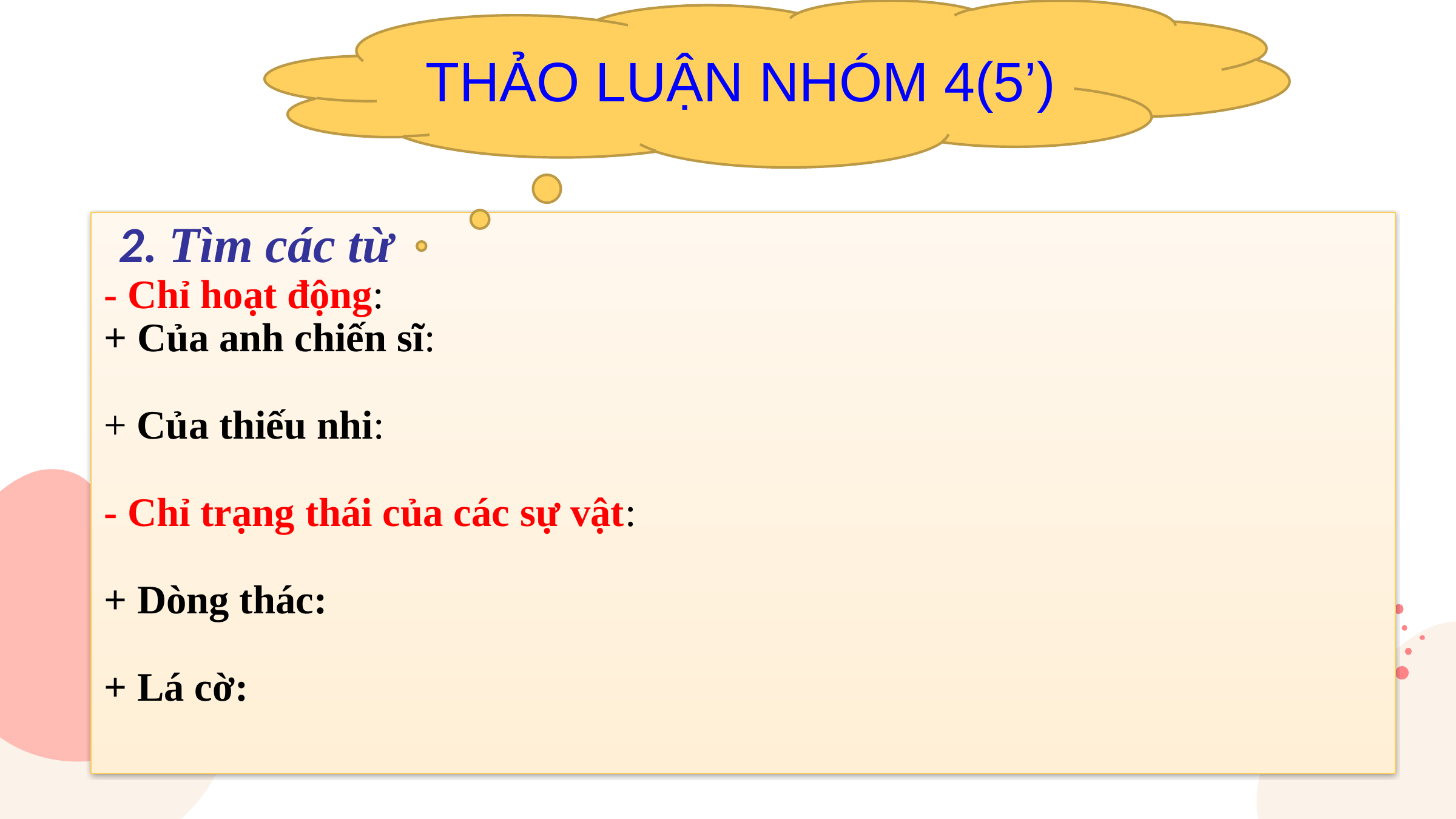

THẢO LUẬN NHÓM 4(5’)
 2. Tìm các từ
- Chỉ hoạt động:
+ Của anh chiến sĩ:

+ Của thiếu nhi:

- Chỉ trạng thái của các sự vật:

+ Dòng thác:

+ Lá cờ: